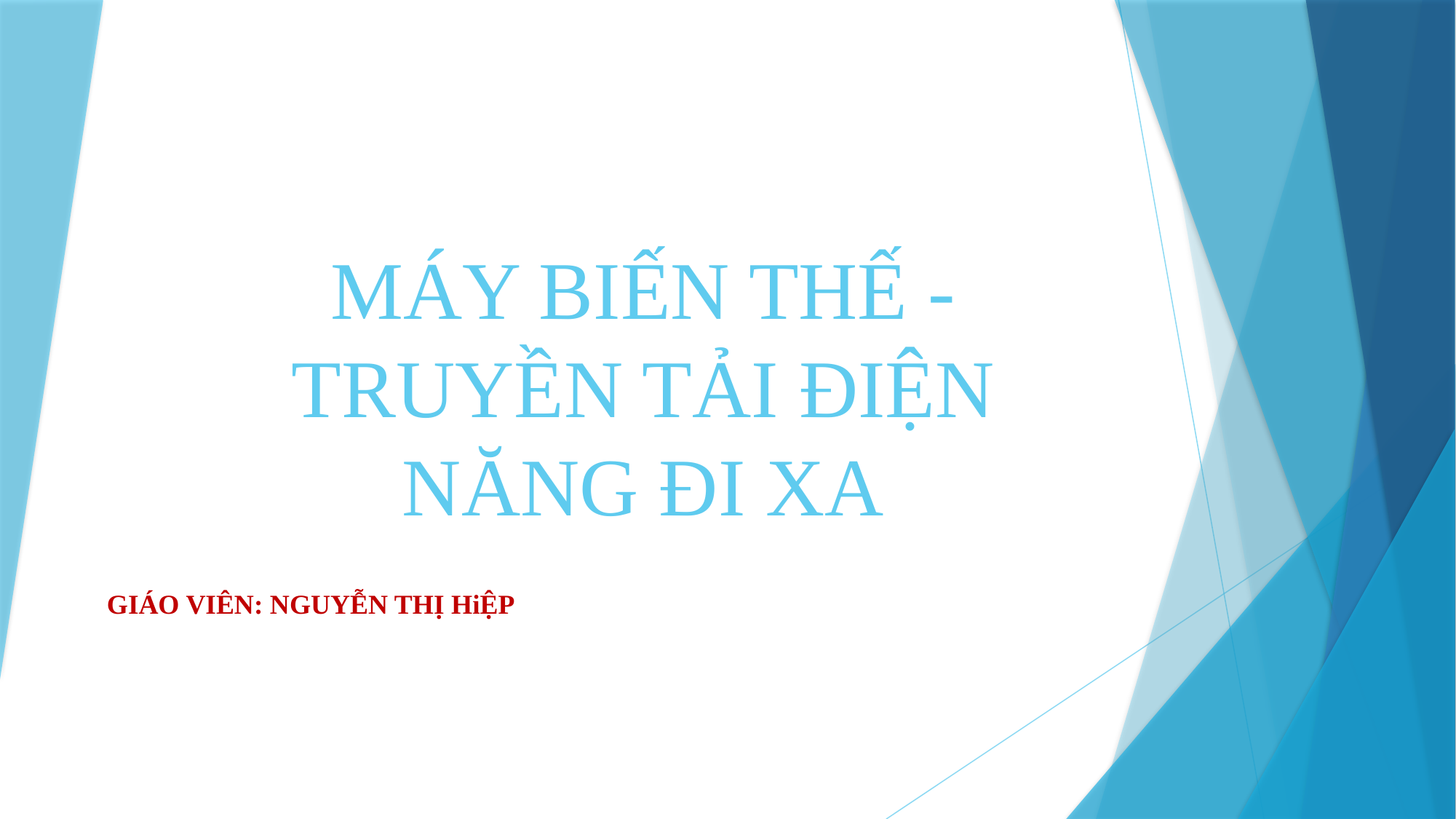

# MÁY BIẾN THẾ - TRUYỀN TẢI ĐIỆN NĂNG ĐI XA
GIÁO VIÊN: NGUYỄN THỊ HiỆP